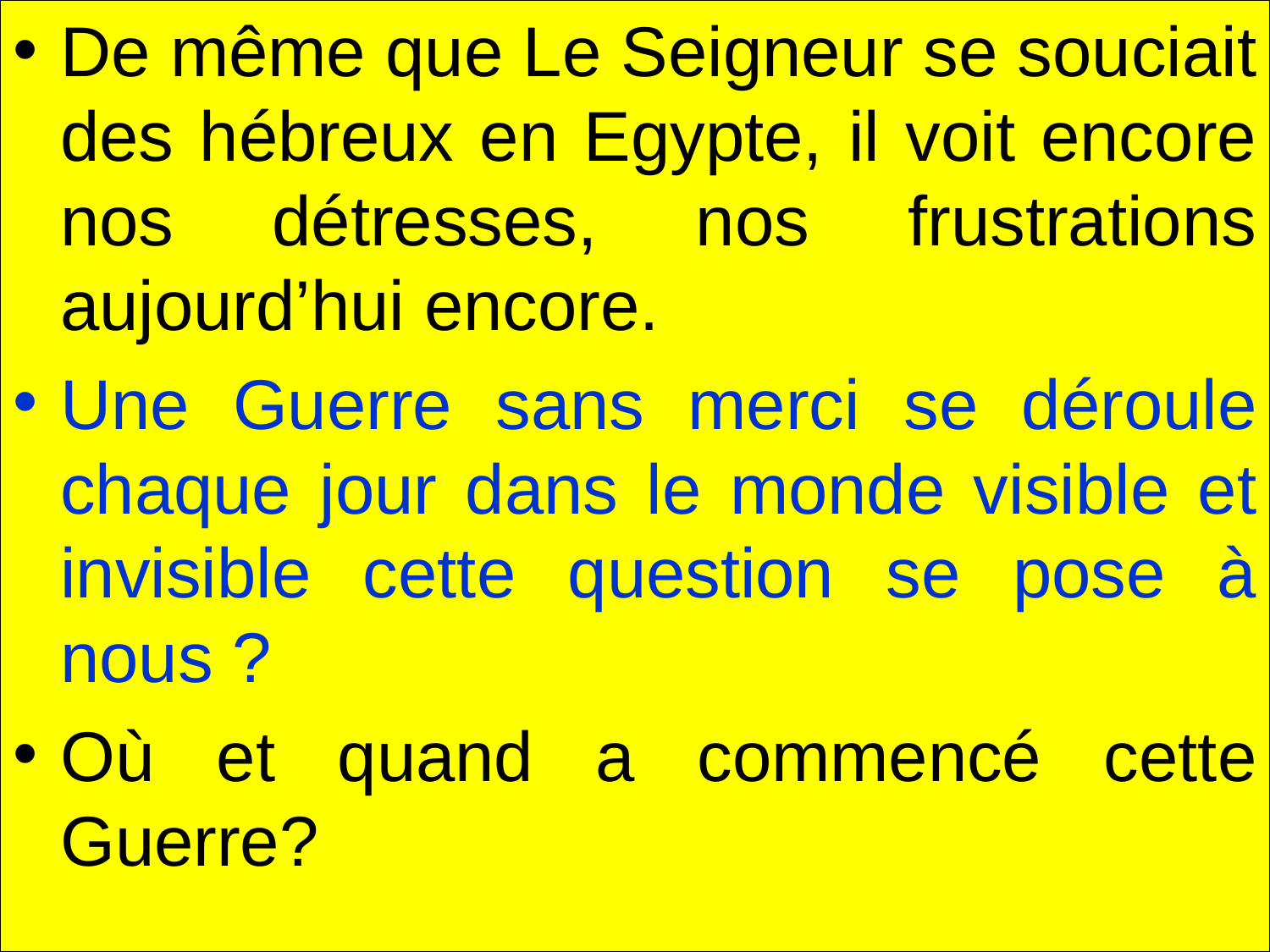

De même que Le Seigneur se souciait des hébreux en Egypte, il voit encore nos détresses, nos frustrations aujourd’hui encore.
Une Guerre sans merci se déroule chaque jour dans le monde visible et invisible cette question se pose à nous ?
Où et quand a commencé cette Guerre?